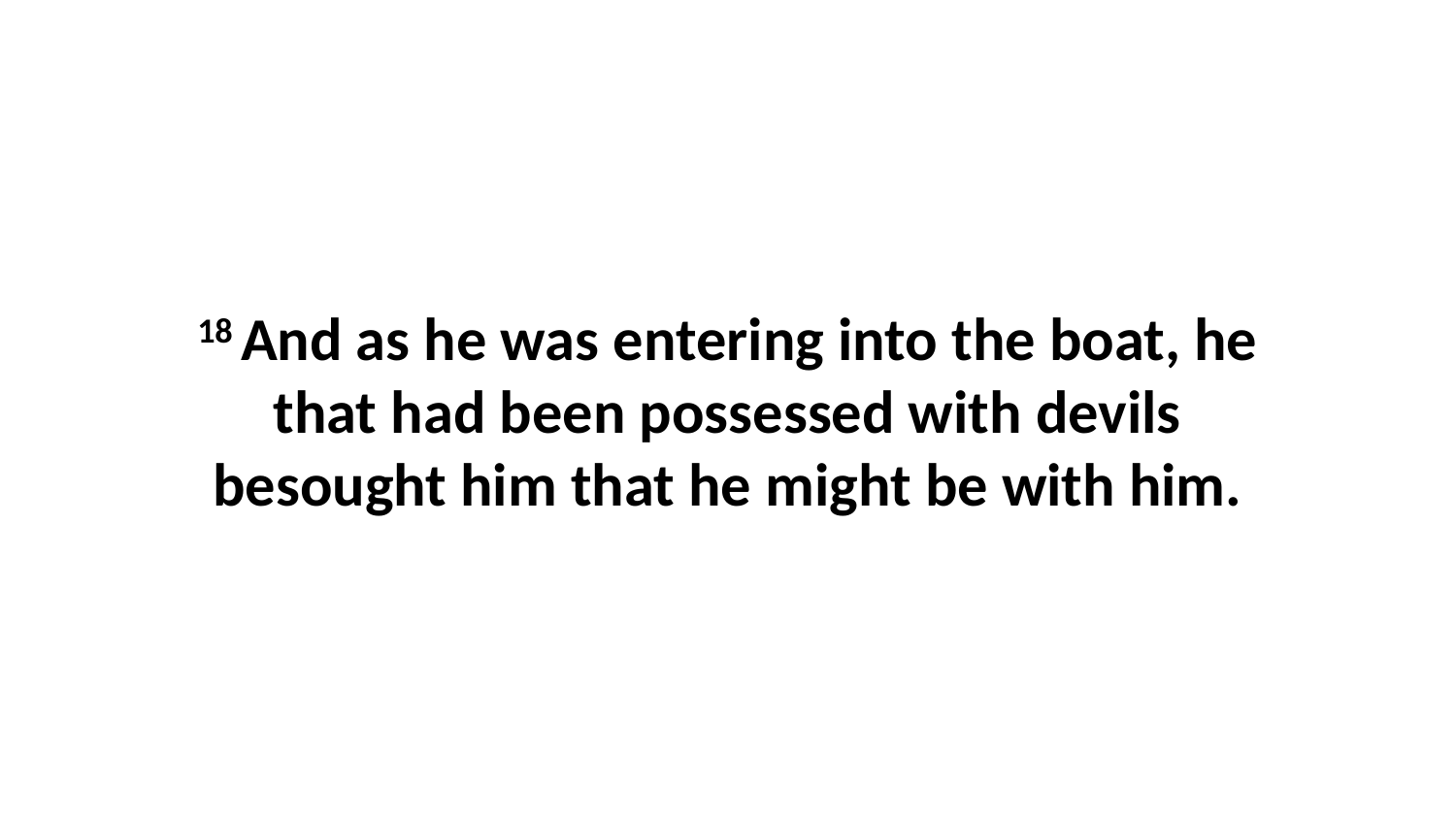

18 And as he was entering into the boat, he that had been possessed with devils besought him that he might be with him.